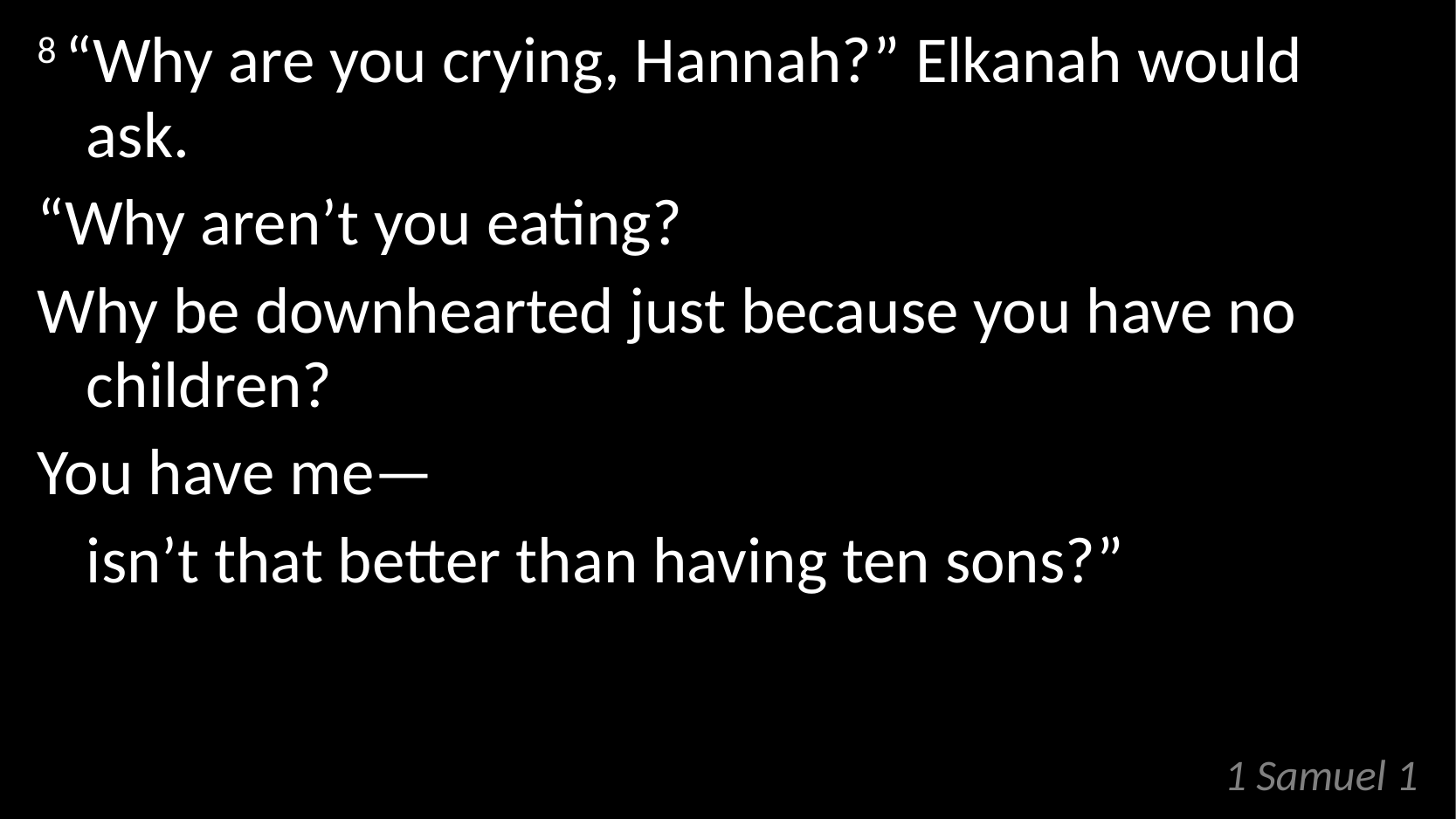

8 “Why are you crying, Hannah?” Elkanah would ask.
“Why aren’t you eating?
Why be downhearted just because you have no children?
You have me—
	isn’t that better than having ten sons?”

# 1 Samuel 1